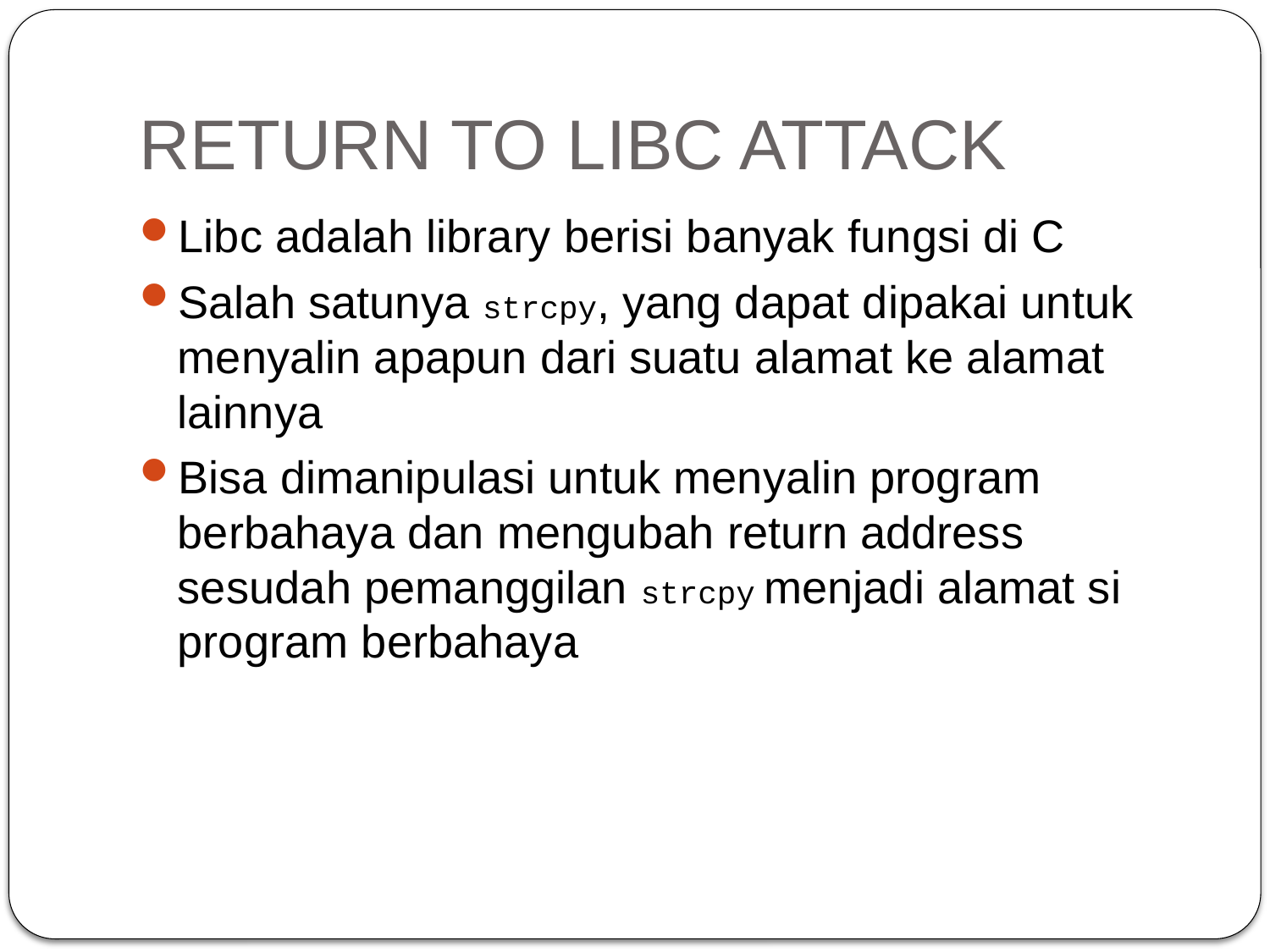

# RETURN TO LIBC ATTACK
Libc adalah library berisi banyak fungsi di C
Salah satunya strcpy, yang dapat dipakai untuk menyalin apapun dari suatu alamat ke alamat lainnya
Bisa dimanipulasi untuk menyalin program berbahaya dan mengubah return address sesudah pemanggilan strcpy menjadi alamat si program berbahaya